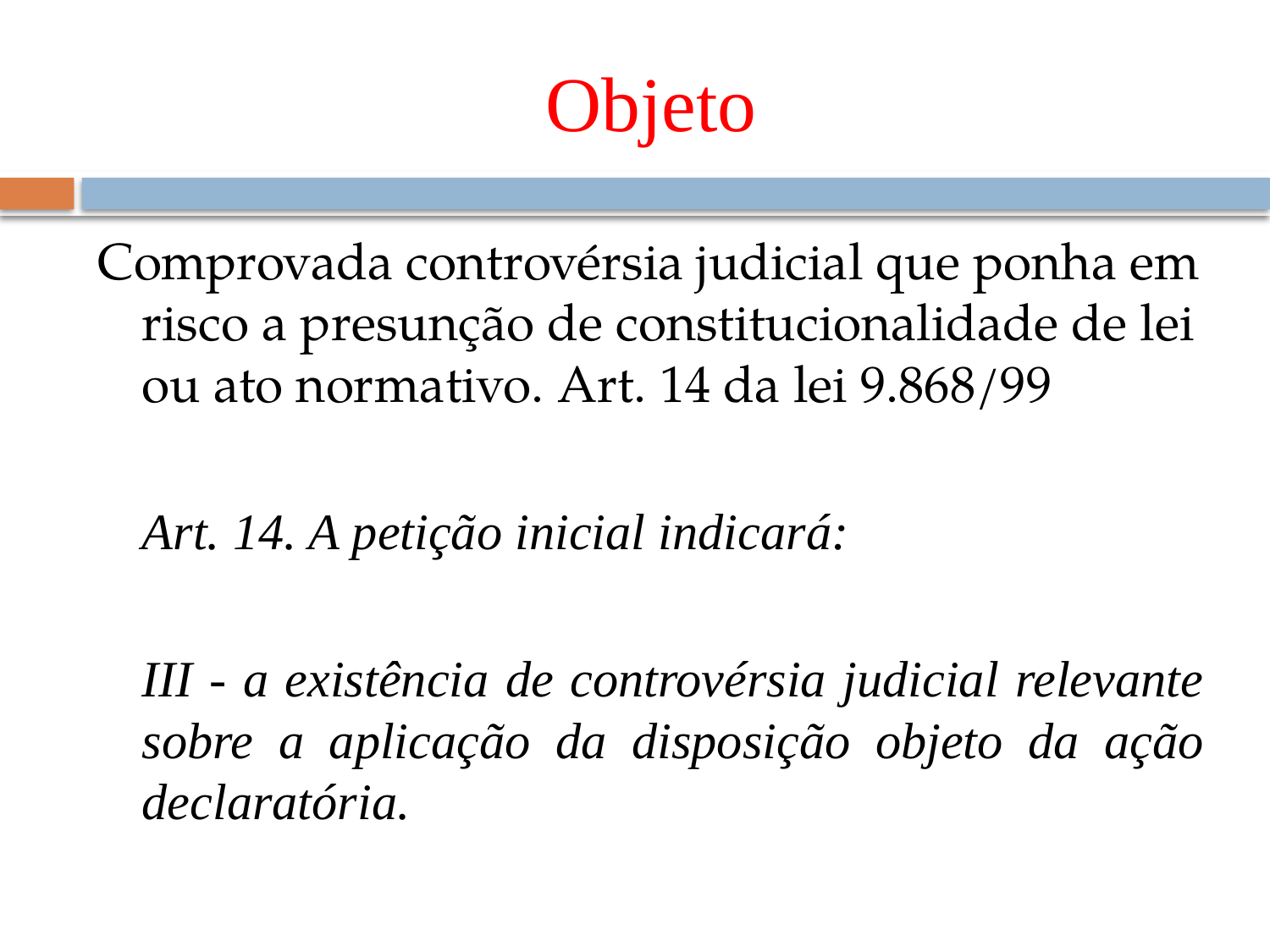

# Objeto
Comprovada controvérsia judicial que ponha em risco a presunção de constitucionalidade de lei ou ato normativo. Art. 14 da lei 9.868/99

	Art. 14. A petição inicial indicará:

	III - a existência de controvérsia judicial relevante sobre a aplicação da disposição objeto da ação declaratória.